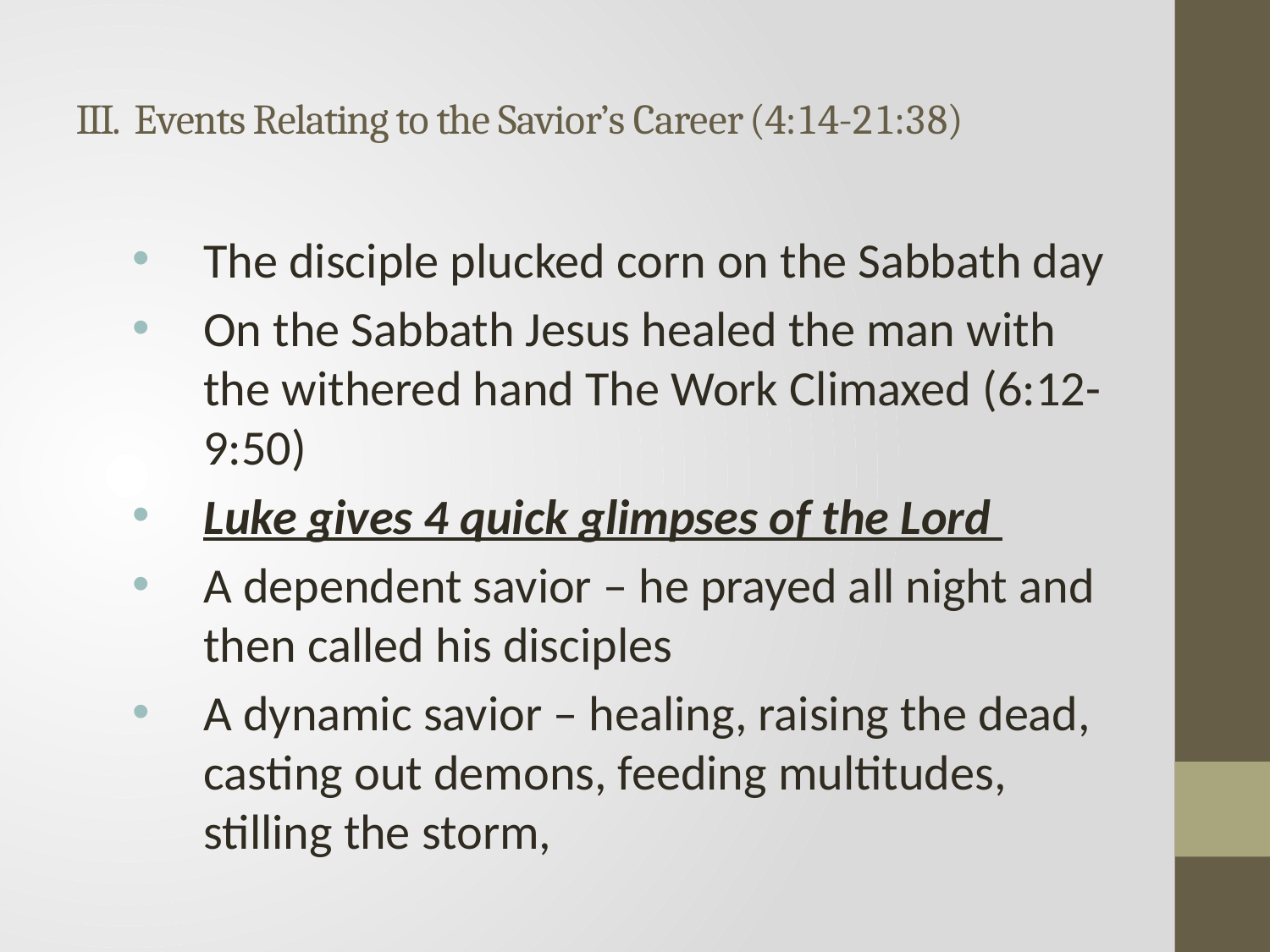

# III.  Events Relating to the Savior’s Career (4:14-21:38)
The disciple plucked corn on the Sabbath day
On the Sabbath Jesus healed the man with the withered hand The Work Climaxed (6:12-9:50)
Luke gives 4 quick glimpses of the Lord
A dependent savior – he prayed all night and then called his disciples
A dynamic savior – healing, raising the dead, casting out demons, feeding multitudes, stilling the storm,